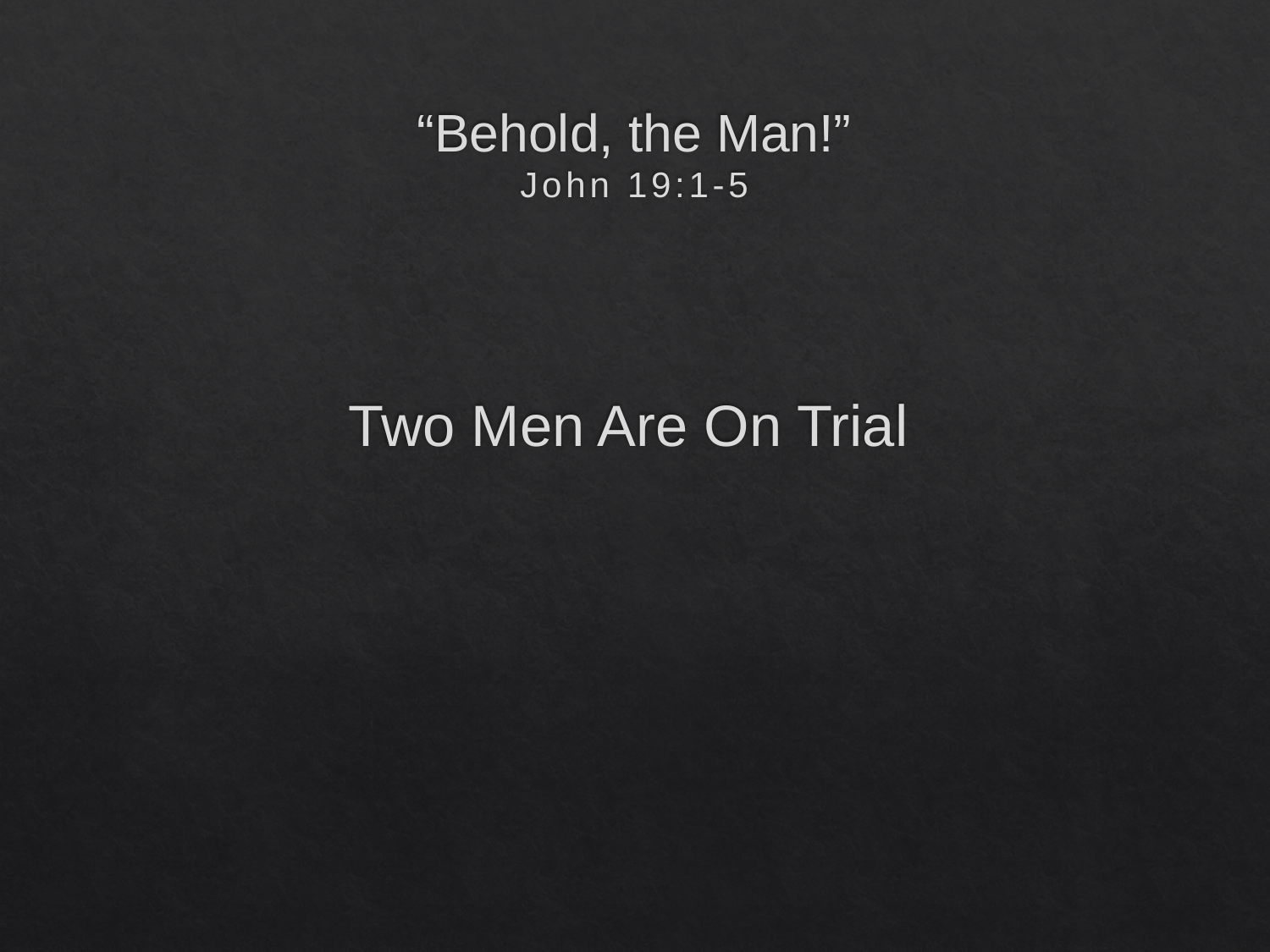

# “Behold, the Man!” John 19:1-5

Two Men Are On Trial